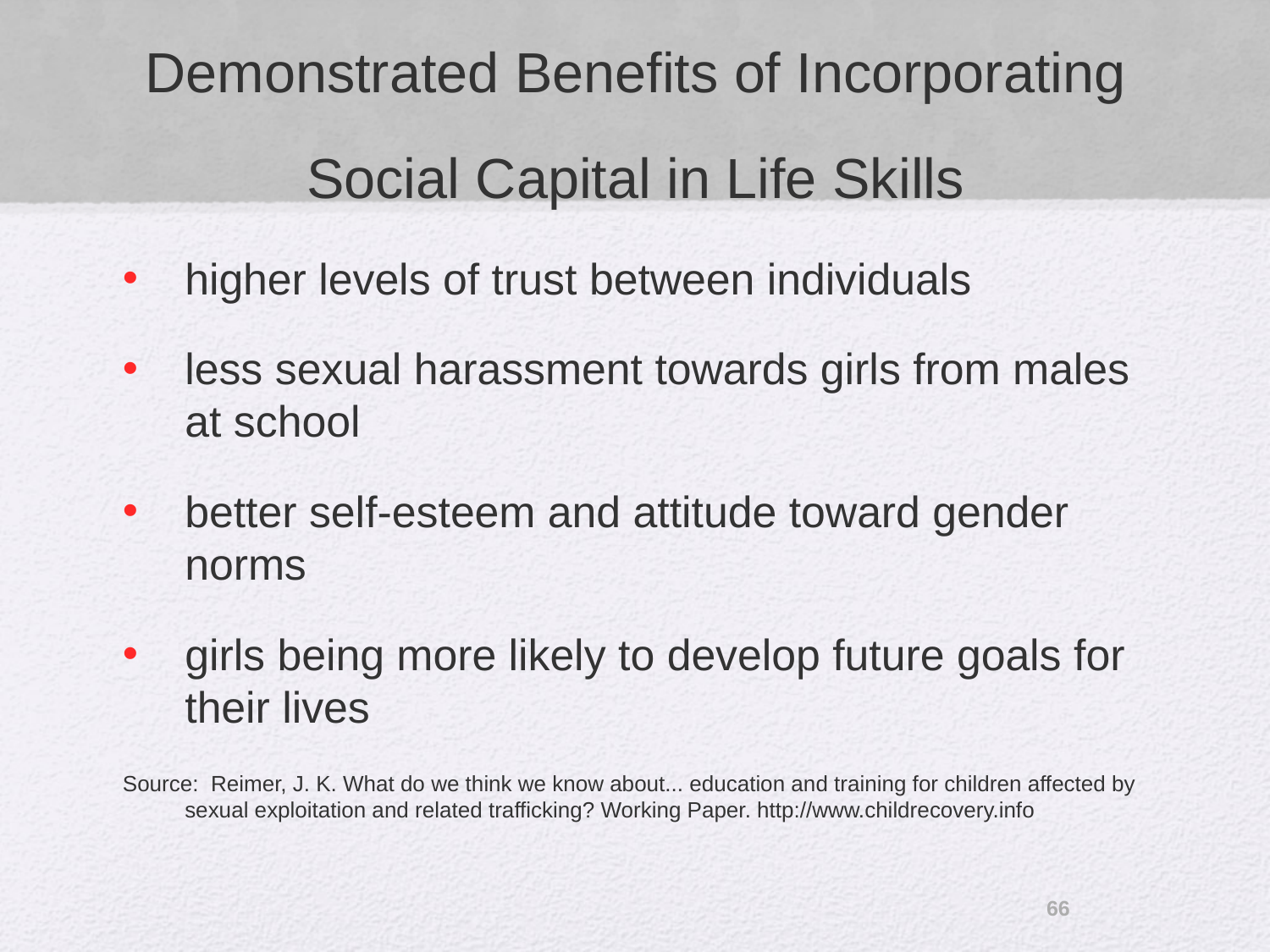

# Demonstrated Benefits of Incorporating Social Capital in Life Skills
higher levels of trust between individuals
less sexual harassment towards girls from males at school
better self-esteem and attitude toward gender norms
girls being more likely to develop future goals for their lives
Source:  Reimer, J. K. What do we think we know about... education and training for children affected by sexual exploitation and related trafficking? Working Paper. http://www.childrecovery.info

66